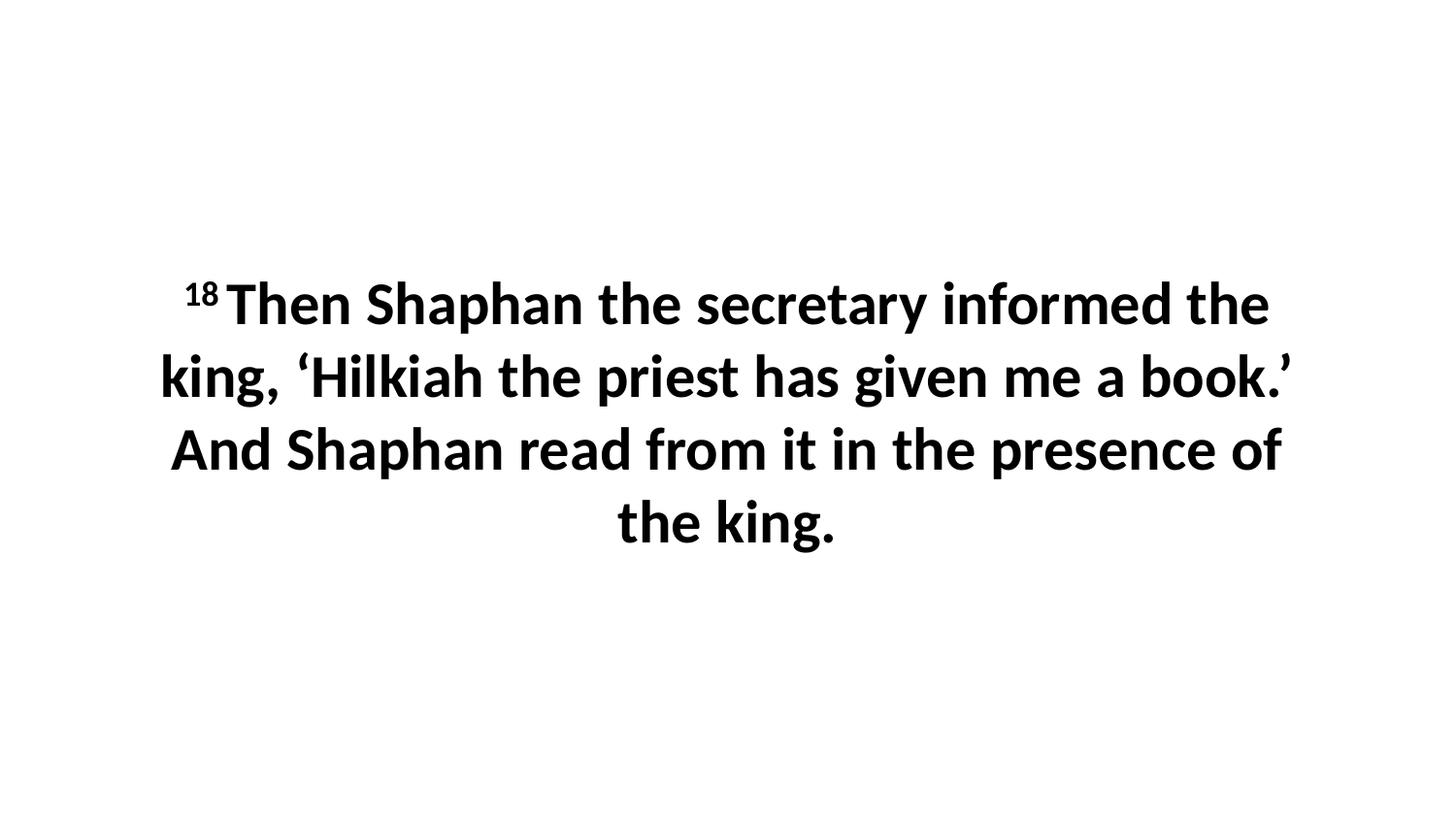

18 Then Shaphan the secretary informed the king, ‘Hilkiah the priest has given me a book.’ And Shaphan read from it in the presence of the king.